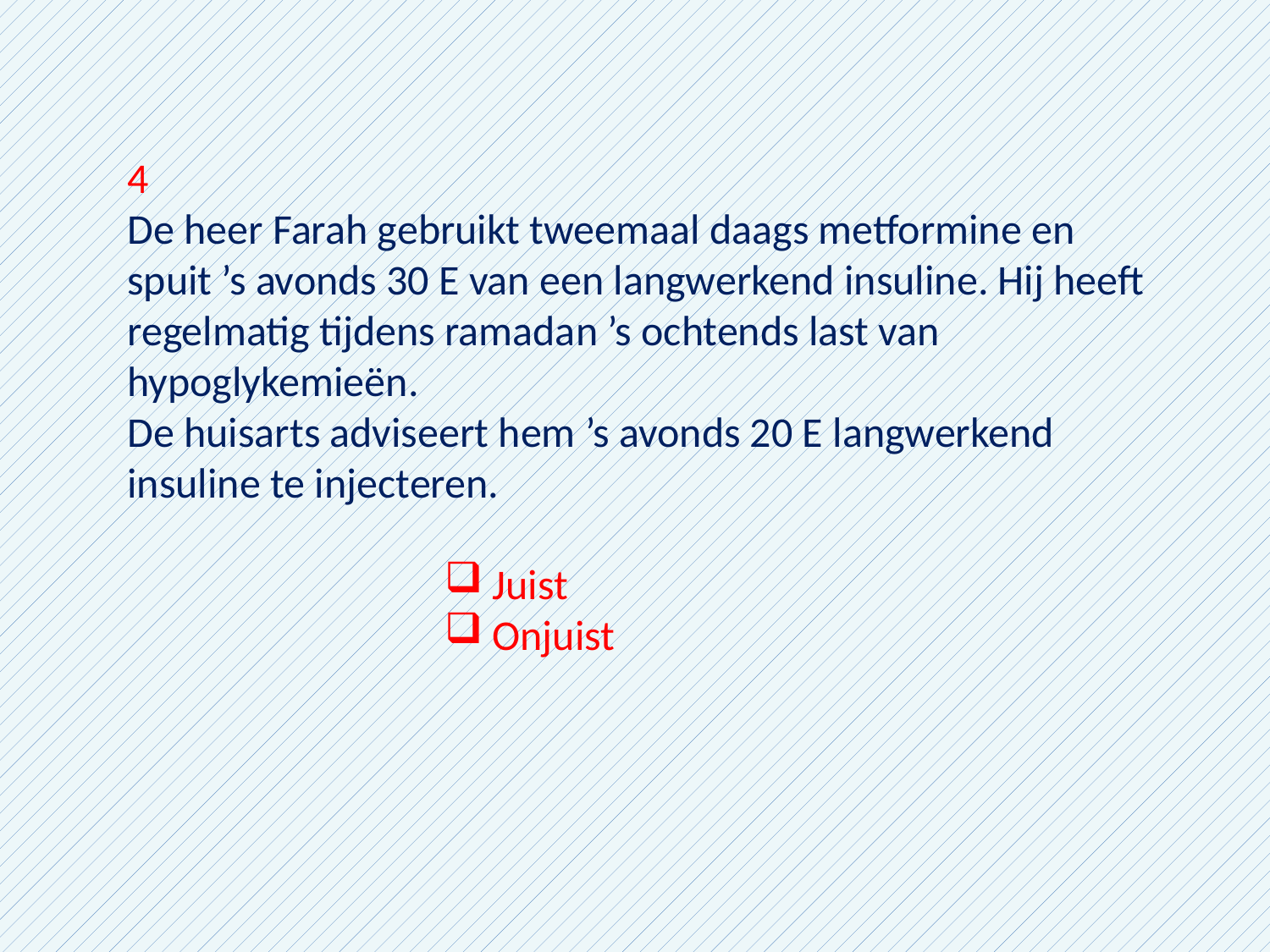

4
De heer Farah gebruikt tweemaal daags metformine en spuit ’s avonds 30 E van een langwerkend insuline. Hij heeft regelmatig tijdens ramadan ’s ochtends last van hypoglykemieën.
De huisarts adviseert hem ’s avonds 20 E langwerkend insuline te injecteren.

Juist
Onjuist